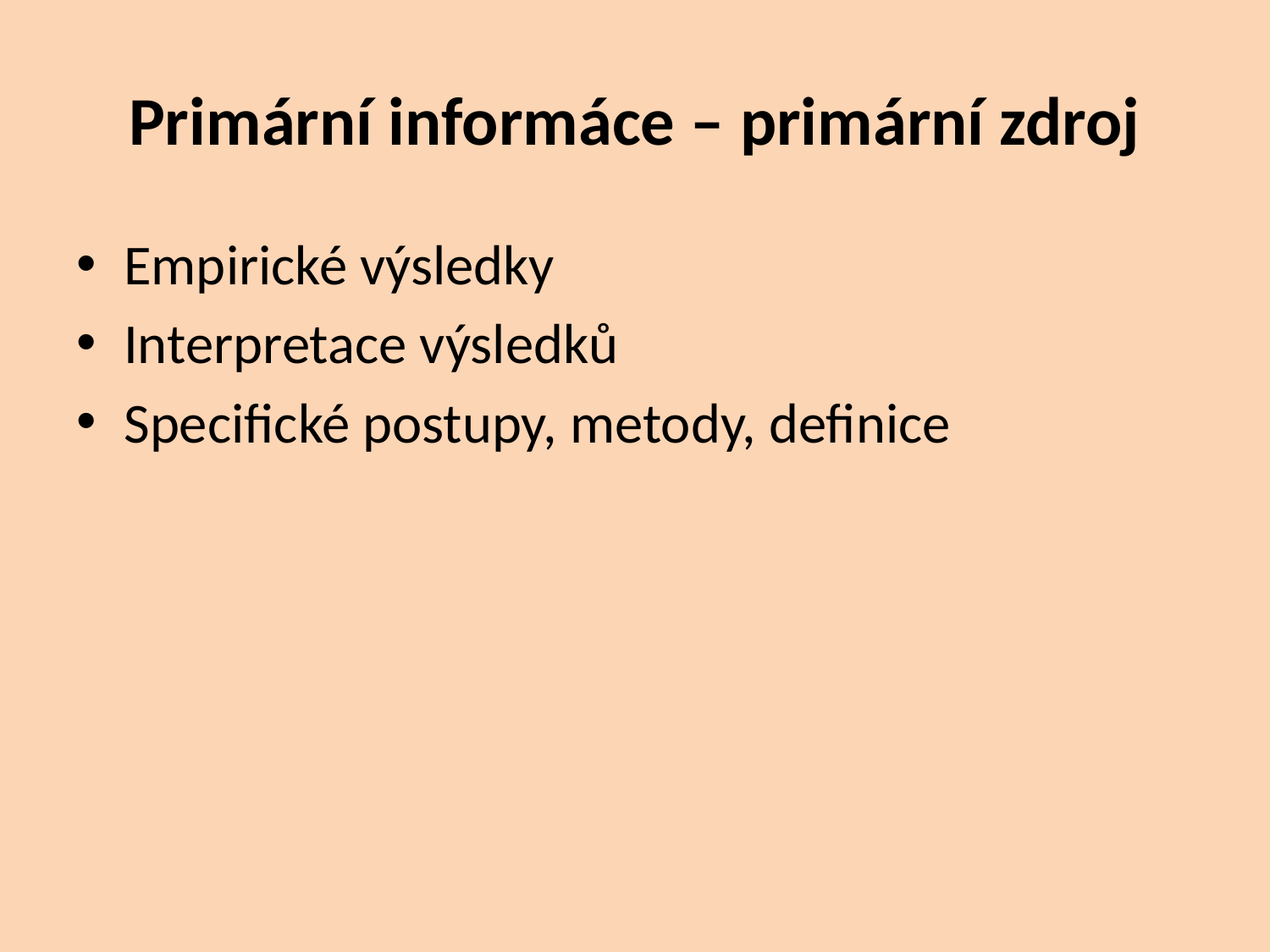

# Primární informáce – primární zdroj
Empirické výsledky
Interpretace výsledků
Specifické postupy, metody, definice